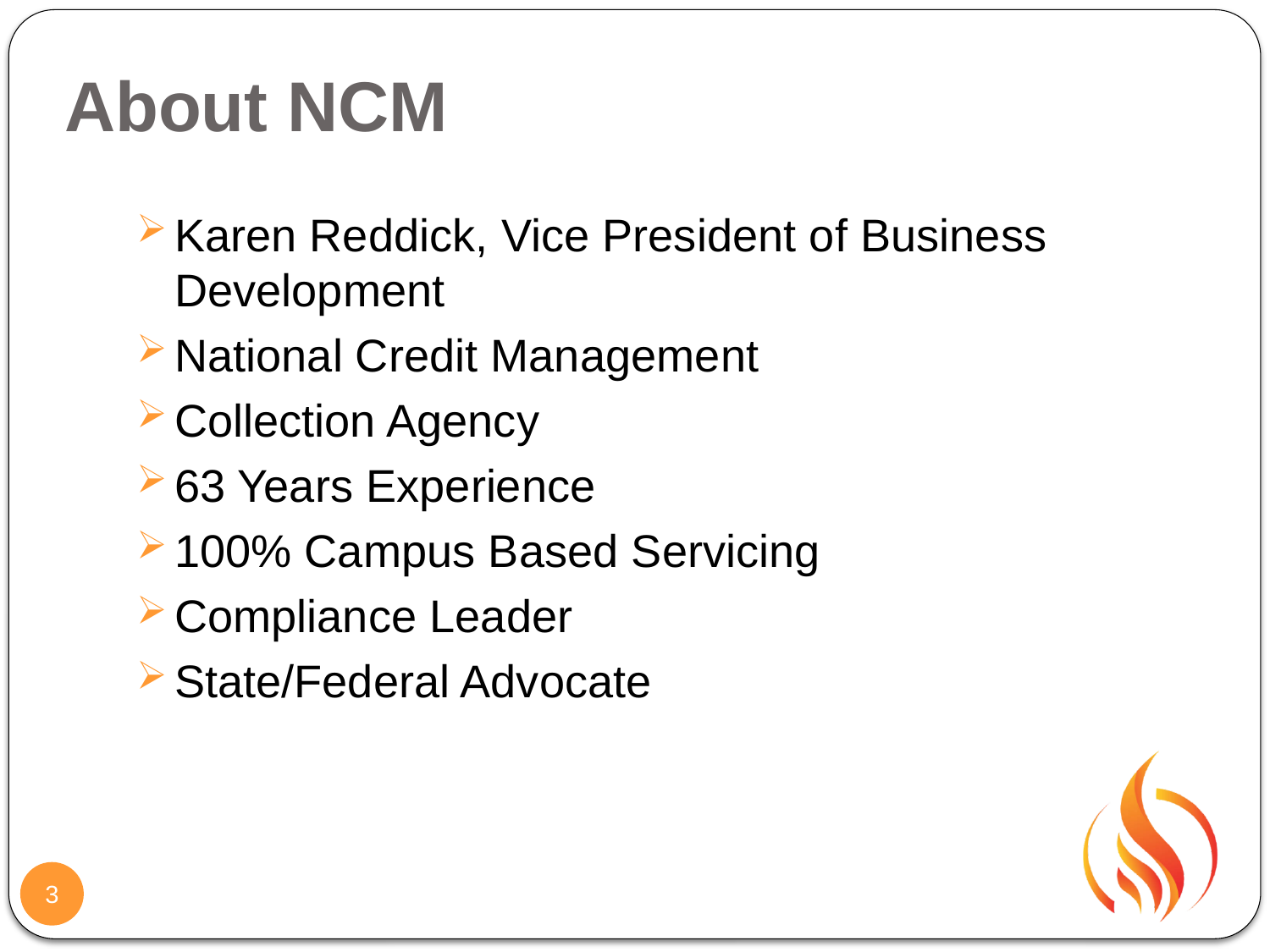

# About NCM
Karen Reddick, Vice President of Business Development
National Credit Management
Collection Agency
63 Years Experience
100% Campus Based Servicing
Compliance Leader
State/Federal Advocate
3